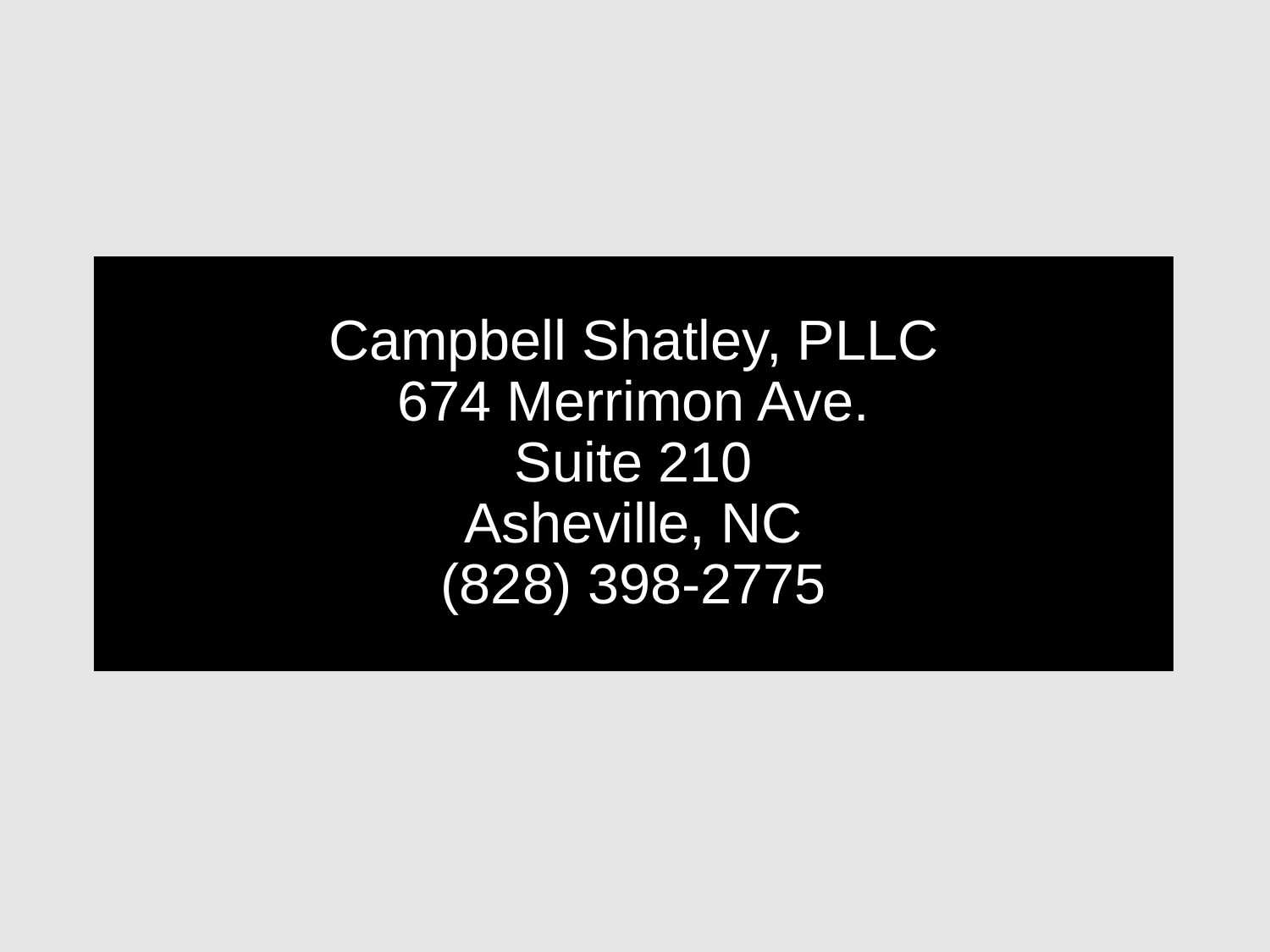

# Campbell Shatley, PLLC 674 Merrimon Ave. Suite 210 Asheville, NC (828) 398-2775